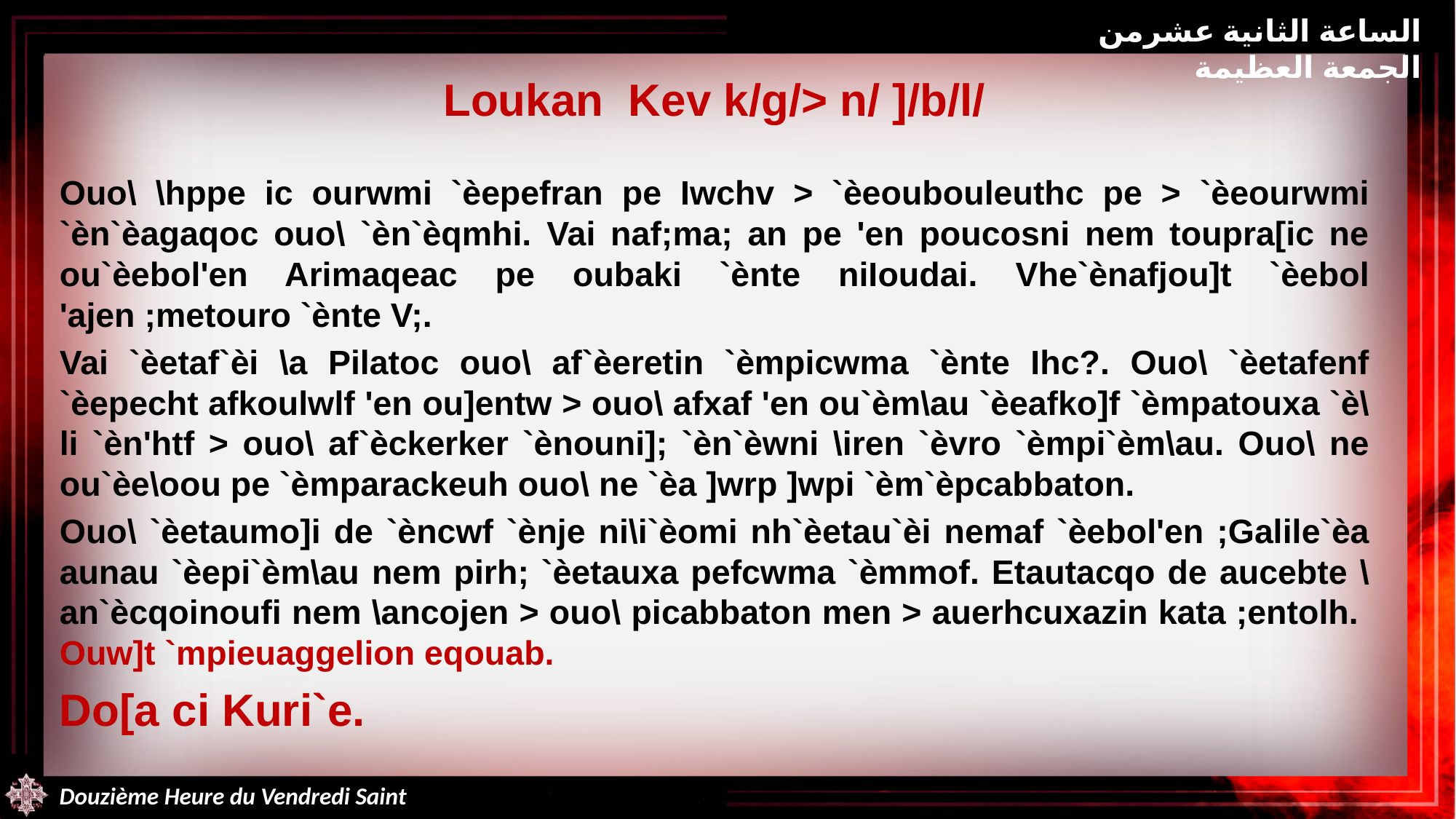

الساعة الثانية عشرمن  الجمعة العظيمة
Loukan  Kev k/g/> n/ ]/b/l/

Ouo\ \hppe ic ourwmi `èepefran pe Iwchv > `èeoubouleuthc pe > `èeourwmi `èn`èagaqoc ouo\ `èn`èqmhi. Vai naf;ma; an pe 'en poucosni nem toupra[ic ne ou`èebol'en Arimaqeac pe oubaki `ènte niIoudai. Vhe`ènafjou]t `èebol 'ajen ;metouro `ènte V;.
Vai `èetaf`èi \a Pilatoc ouo\ af`èeretin `èmpicwma `ènte Ihc?. Ouo\ `èetafenf `èepecht afkoulwlf 'en ou]entw > ouo\ afxaf 'en ou`èm\au `èeafko]f `èmpatouxa `è\li `èn'htf > ouo\ af`èckerker `ènouni]; `èn`èwni \iren `èvro `èmpi`èm\au. Ouo\ ne ou`èe\oou pe `èmparackeuh ouo\ ne `èa ]wrp ]wpi `èm`èpcabbaton.
Ouo\ `èetaumo]i de `èncwf `ènje ni\i`èomi nh`èetau`èi nemaf `èebol'en ;Galile`èa aunau `èepi`èm\au nem pirh; `èetauxa pefcwma `èmmof. Etautacqo de aucebte \an`ècqoinoufi nem \ancojen > ouo\ picabbaton men > auerhcuxazin kata ;entolh.  Ouw]t `mpieuaggelion eqouab.
Do[a ci Kuri`e.
Douzième Heure du Vendredi Saint